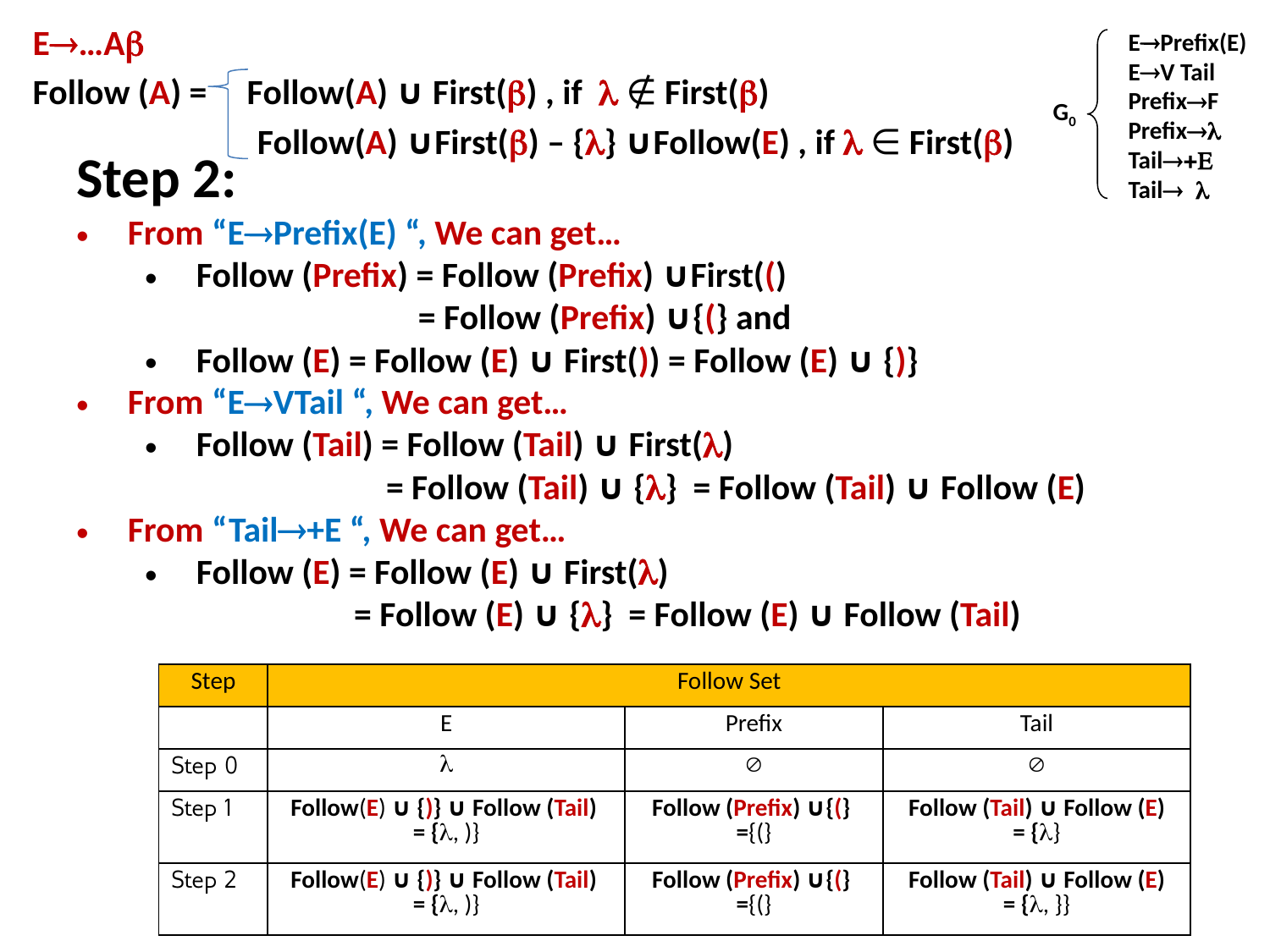

E→…Aβ
Follow (A) =     Follow(A) ∪ First(β) , if  λ ∉ First(β)
	                      Follow(A) ∪First(β) – {λ} ∪Follow(E) , if λ ∈ First(β)
E→Prefix(E)
E→V Tail
Prefix→F
Prefix→λ
Tail→+Ε
Tail→ λ

G0

Step 2:
From “E→Prefix(E) “, We can get…
Follow (Prefix) = Follow (Prefix) ∪First(()
                                  = Follow (Prefix) ∪{(} and
Follow (E) = Follow (E) ∪ First()) = Follow (E) ∪ {)}
From “E→VTail “, We can get…
Follow (Tail) = Follow (Tail) ∪ First(λ)
                              = Follow (Tail) ∪ {λ}  = Follow (Tail) ∪ Follow (E)
From “Tail→+E “, We can get…
Follow (E) = Follow (E) ∪ First(λ)
                          = Follow (E) ∪ {λ}  = Follow (E) ∪ Follow (Tail)

| Step | Follow Set |  |  |
| --- | --- | --- | --- |
|  | E | Prefix | Tail |
| Step 0 | λ | ∅ | ∅ |
| Step 1 | Follow(E) ∪ {)} ∪ Follow (Tail) = {λ, )} | Follow (Prefix) ∪{(} ={(} | Follow (Tail) ∪ Follow (E) = {λ} |
| Step 2 | Follow(E) ∪ {)} ∪ Follow (Tail) = {λ, )} | Follow (Prefix) ∪{(} ={(} | Follow (Tail) ∪ Follow (E) = {λ, }} |